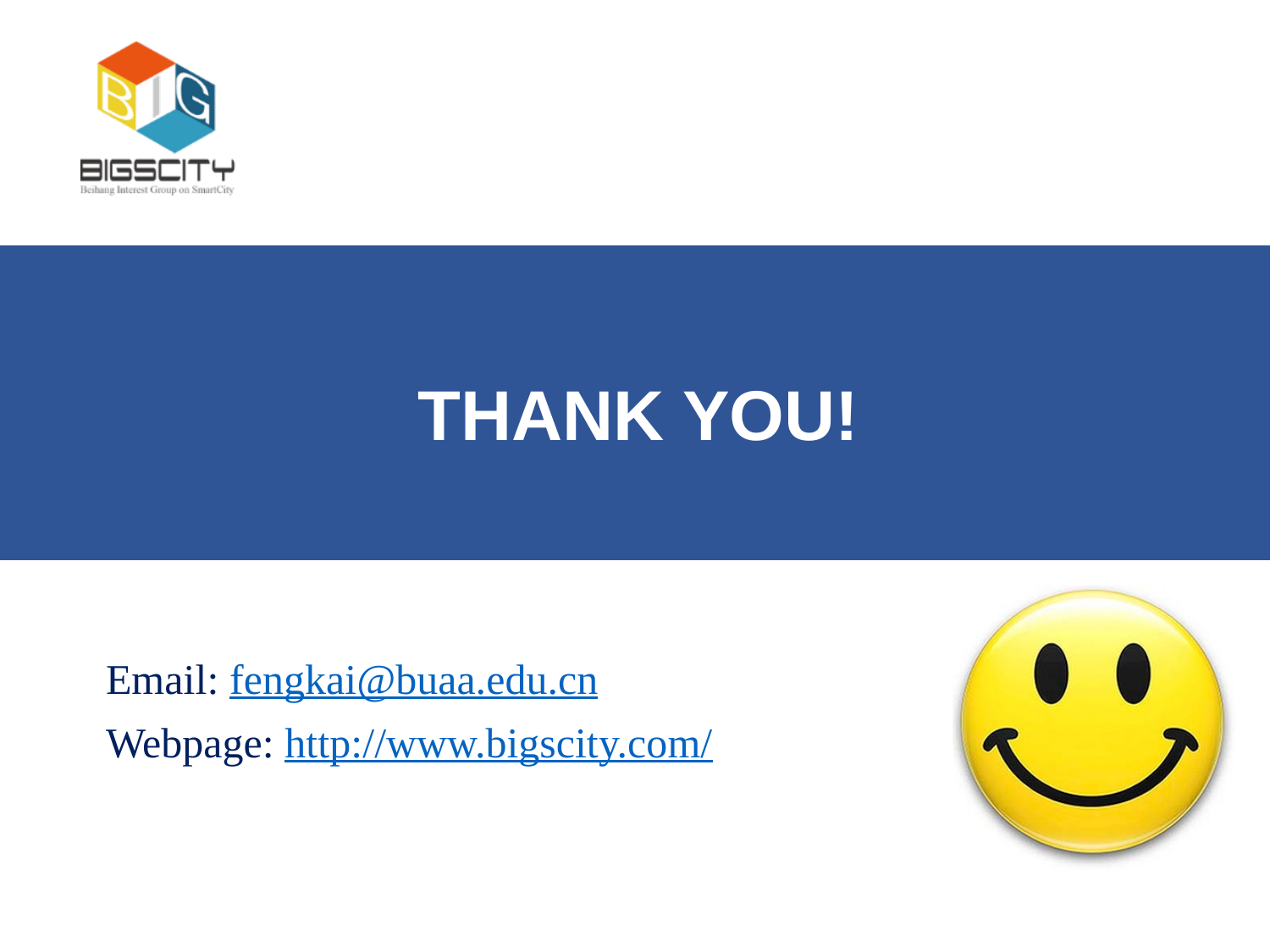

# Thank You!
Email: fengkai@buaa.edu.cn
Webpage: http://www.bigscity.com/